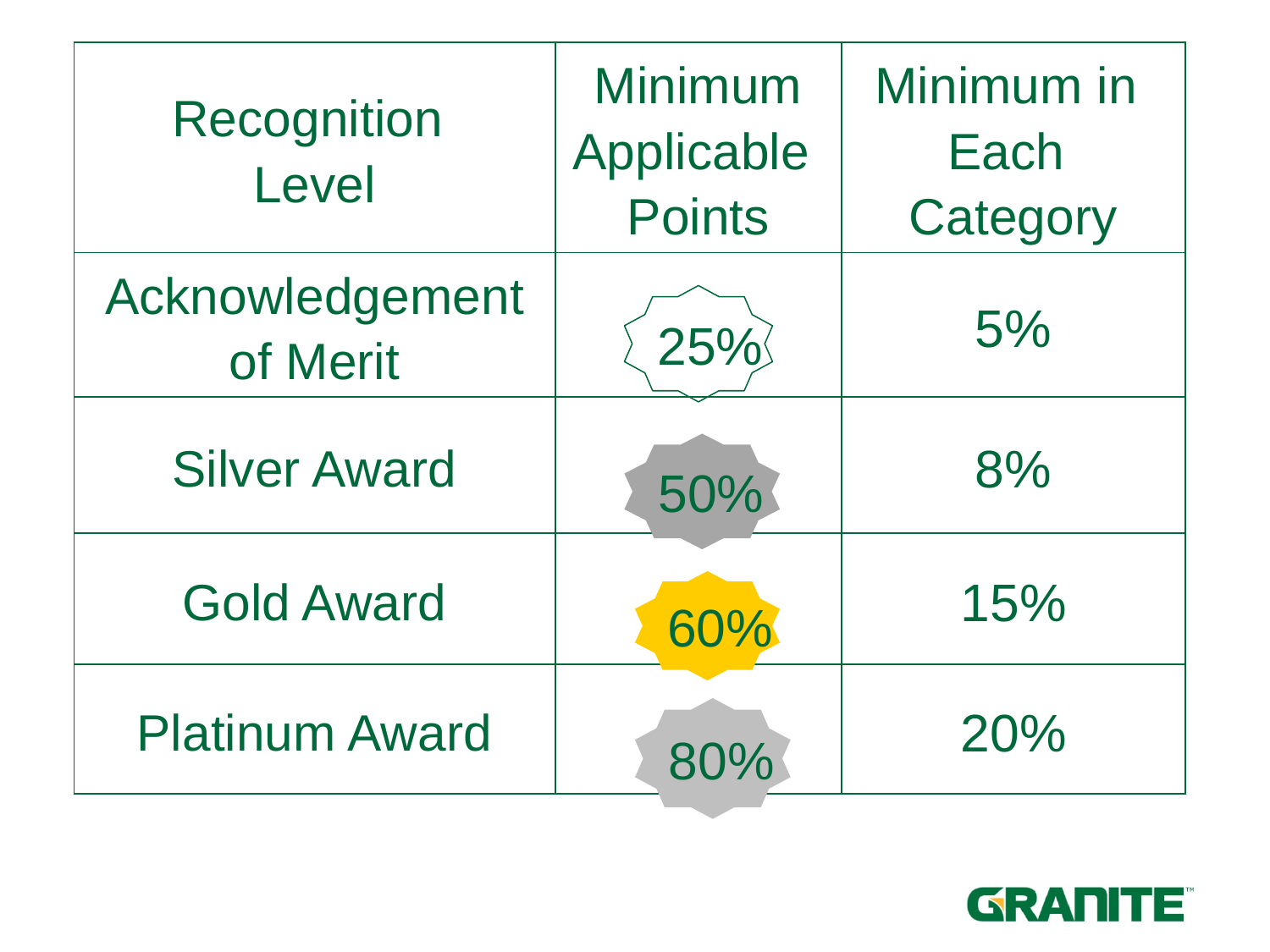

| Recognition Level | Minimum Applicable Points | Minimum in Each Category |
| --- | --- | --- |
| Acknowledgement of Merit |  | 5% |
| Silver Award |  | 8% |
| Gold Award |  | 15% |
| Platinum Award |  | 20% |
25%
50%
60%
80%